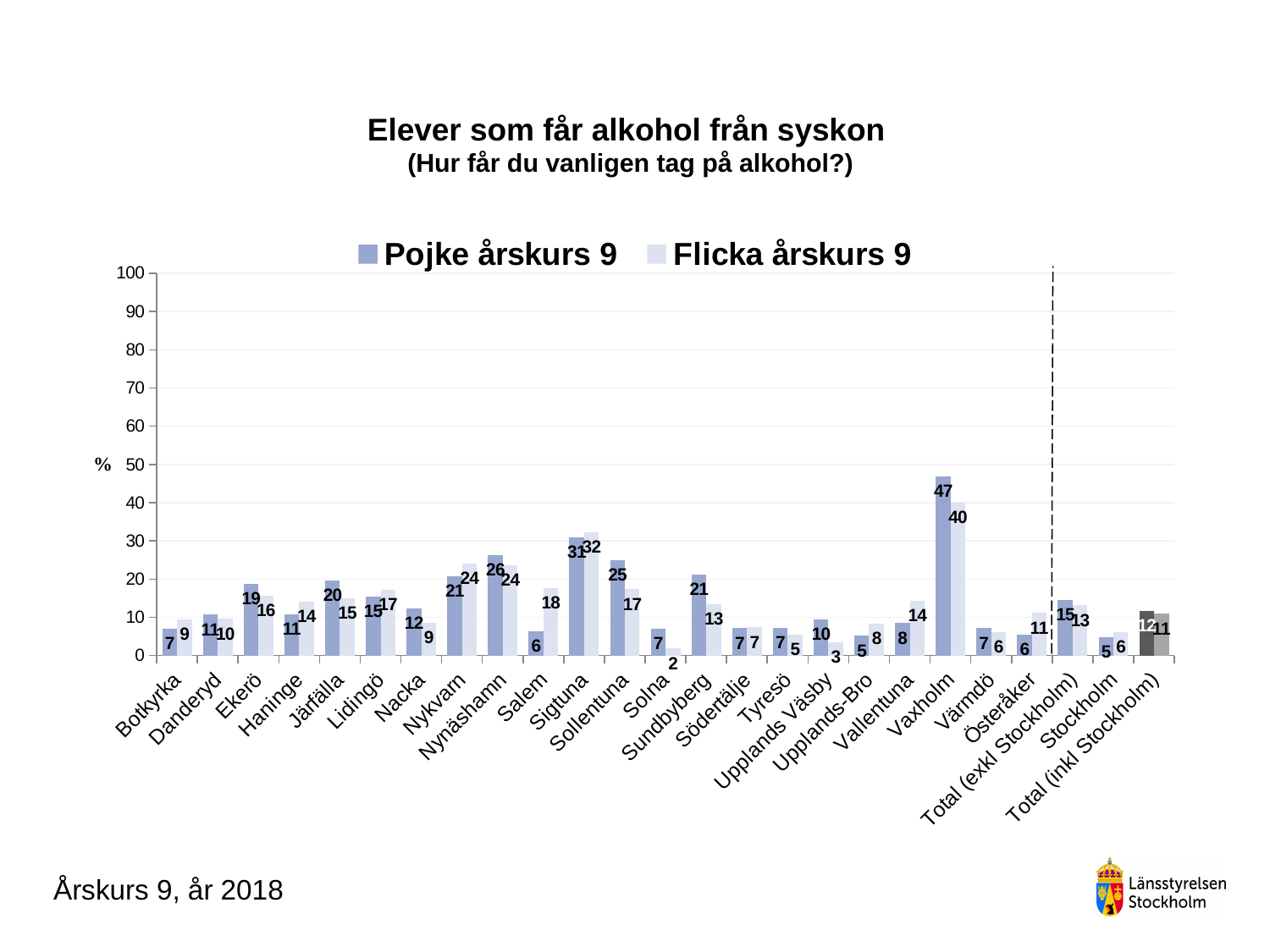

### Chart

| Category | Pojke årskurs 9 | Flicka årskurs 9 |
|---|---|---|
| Botkyrka | 7.017543859649122 | 9.395973154362416 |
| Danderyd | 10.687022900763358 | 9.558823529411764 |
| Ekerö | 18.75 | 15.714285714285714 |
| Haninge | 10.784313725490197 | 14.074074074074074 |
| Järfälla | 19.607843137254903 | 14.960629921259844 |
| Lidingö | 15.333333333333332 | 17.261904761904763 |
| Nacka | 12.385321100917432 | 8.558558558558559 |
| Nykvarn | 20.689655172413794 | 24.137931034482758 |
| Nynäshamn | 26.31578947368421 | 23.61111111111111 |
| Salem | 6.451612903225806 | 17.647058823529413 |
| Sigtuna | 30.952380952380953 | 32.323232323232325 |
| Sollentuna | 25.0 | 17.341040462427745 |
| Solna | 6.976744186046512 | 1.8181818181818181 |
| Sundbyberg | 21.21212121212121 | 13.461538461538462 |
| Södertälje | 7.142857142857142 | 7.339449541284404 |
| Tyresö | 7.317073170731707 | 5.405405405405405 |
| Upplands Väsby | 9.523809523809524 | 3.4482758620689653 |
| Upplands-Bro | 5.128205128205128 | 8.333333333333332 |
| Vallentuna | 8.47457627118644 | 14.285714285714285 |
| Vaxholm | 46.875 | 40.0 |
| Värmdö | 7.142857142857142 | 6.140350877192982 |
| Österåker | 5.555555555555555 | 11.11111111111111 |
| Total (exkl Stockholm) | 14.554510237963475 | 13.145315487571702 |
| Stockholm | 4.811443433029909 | 6.05427974947808 |
| Total (inkl Stockholm) | 11.645962732919255 | 10.918032786885245 |
# Elever som får alkohol från syskon
(Hur får du vanligen tag på alkohol?)
Årskurs 9, år 2018